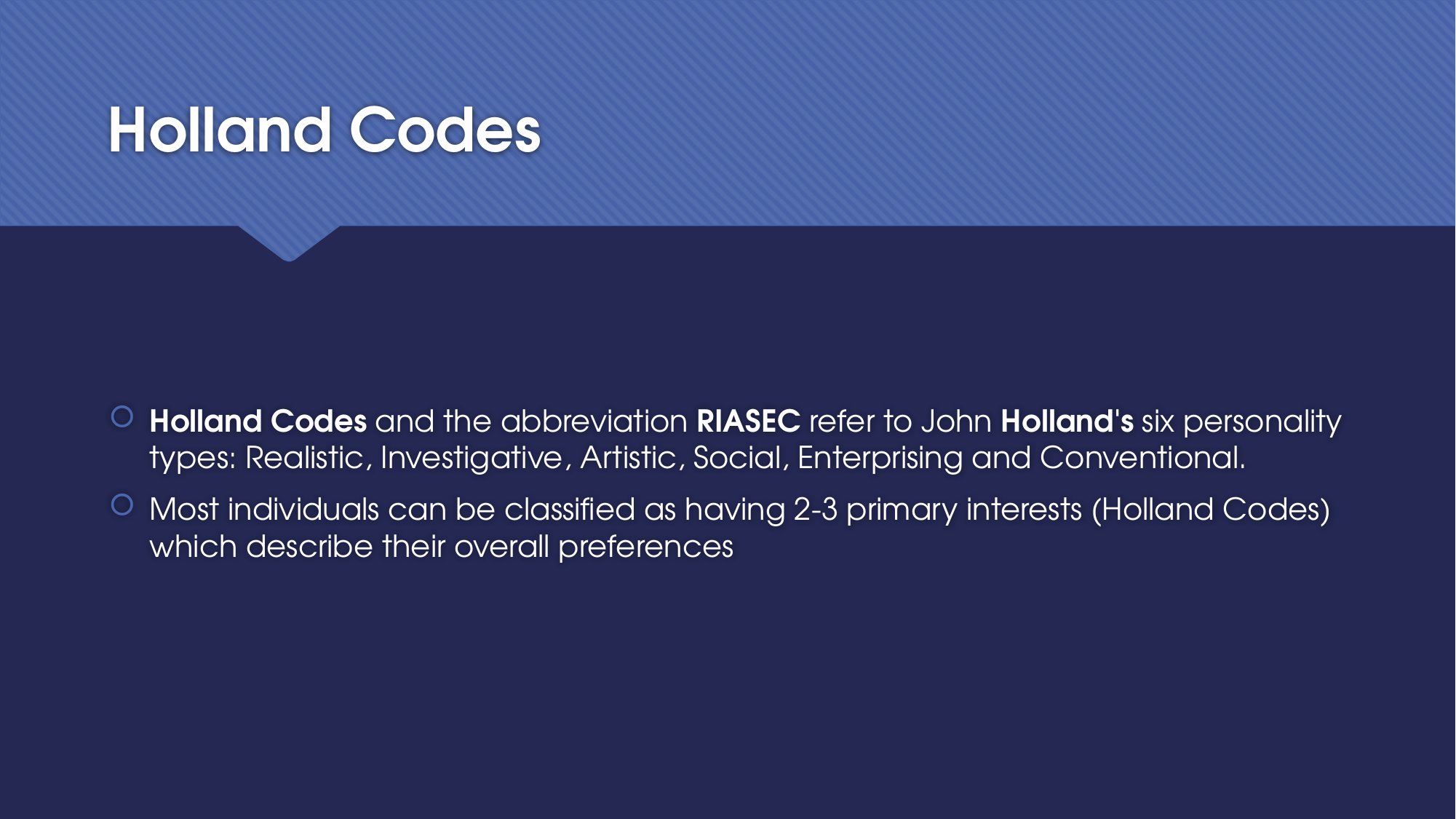

# Holland Codes
Holland Codes and the abbreviation RIASEC refer to John Holland's six personality types: Realistic, Investigative, Artistic, Social, Enterprising and Conventional.
Most individuals can be classified as having 2-3 primary interests (Holland Codes) which describe their overall preferences